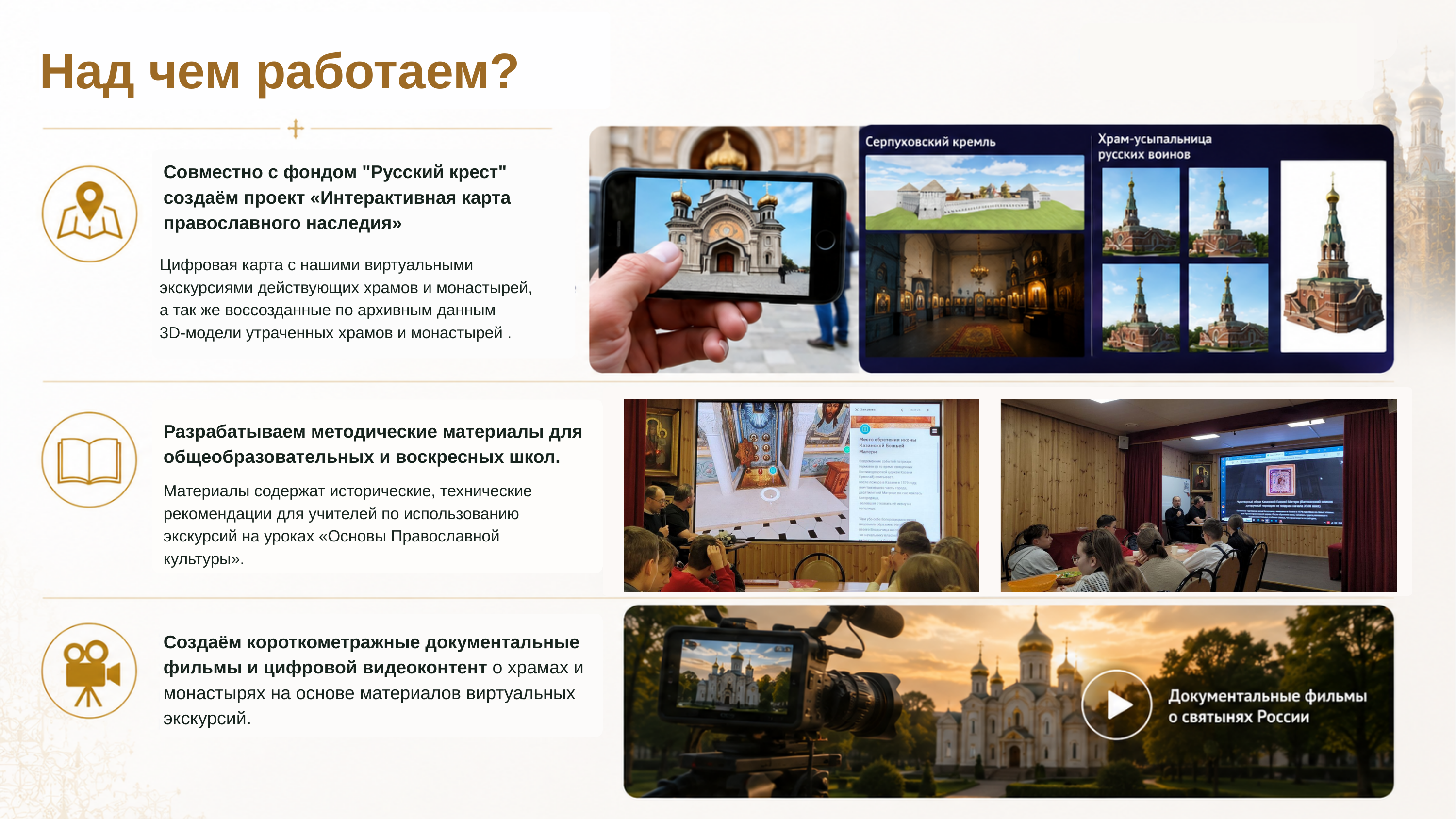

Над чем работаем?

Совместно с фондом "Русский крест" создаём проект «Интерактивная карта православного наследия»
Цифровая карта с нашими виртуальными экскурсиями действующих храмов и монастырей,
а так же воссозданные по архивным данным
3D-модели утраченных храмов и монастырей .

Разрабатываем методические материалы для общеобразовательных и воскресных школ.
Материалы содержат исторические, технические рекомендации для учителей по использованию экскурсий на уроках «Основы Православной культуры».

Создаём короткометражные документальные фильмы и цифровой видеоконтент о храмах и монастырях на основе материалов виртуальных экскурсий.